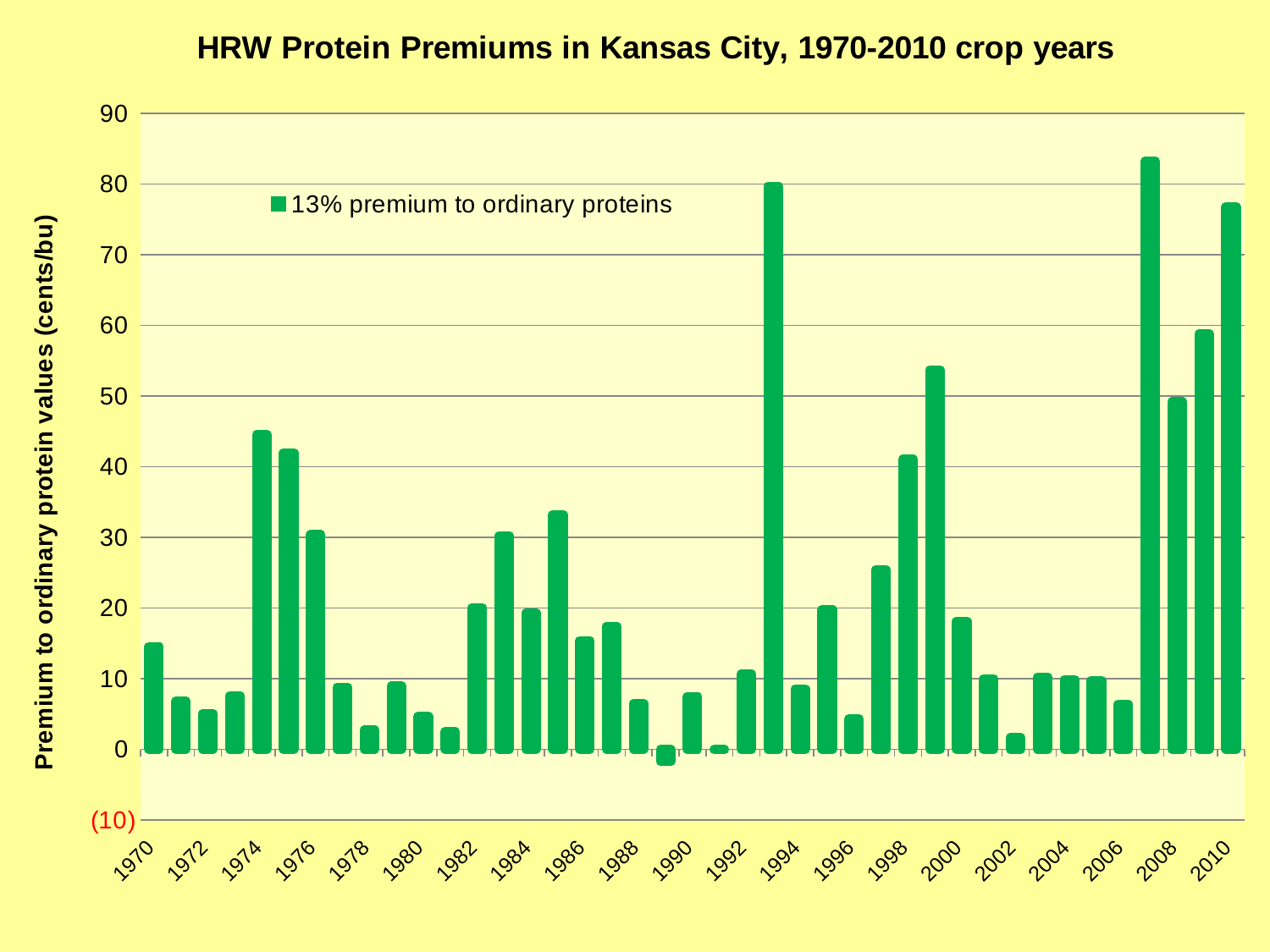

### Chart: HRW Protein Premiums in Kansas City, 1970-2010 crop years

| Category | 13% premium to ordinary proteins |
|---|---|
| 1970 | 14.583333333333346 |
| 1971 | 6.833333333333366 |
| 1972 | 5.083333333333366 |
| 1973 | 7.583333333333341 |
| 1974 | 44.583333333333314 |
| 1975 | 42.0 |
| 1976 | 30.416666666666693 |
| 1977 | 8.833333333333314 |
| 1978 | 2.75 |
| 1979 | 9.0 |
| 1980 | 4.666666666666686 |
| 1981 | 2.5 |
| 1982 | 20.083333333333094 |
| 1983 | 30.25 |
| 1984 | 19.333333333333176 |
| 1985 | 33.25 |
| 1986 | 15.416666666666726 |
| 1987 | 17.416666666666632 |
| 1988 | 6.5 |
| 1989 | -1.75 |
| 1990 | 7.5 |
| 1991 | -0.08333333333331443 |
| 1992 | 10.666666666666726 |
| 1993 | 79.75 |
| 1994 | 8.583333333333314 |
| 1995 | 19.75 |
| 1996 | 4.333333333333393 |
| 1997 | 25.416666666666632 |
| 1998 | 41.06818181818201 |
| 1999 | 53.75 |
| 2000 | 18.166666666666693 |
| 2001 | 10.0 |
| 2002 | 1.666666666666686 |
| 2003 | 10.25 |
| 2004 | 9.916666666666677 |
| 2005 | 9.75 |
| 2006 | 6.416666666666631 |
| 2007 | 83.25 |
| 2008 | 49.25 |
| 2009 | 58.83333333333337 |
| 2010 | 76.79750000000013 |